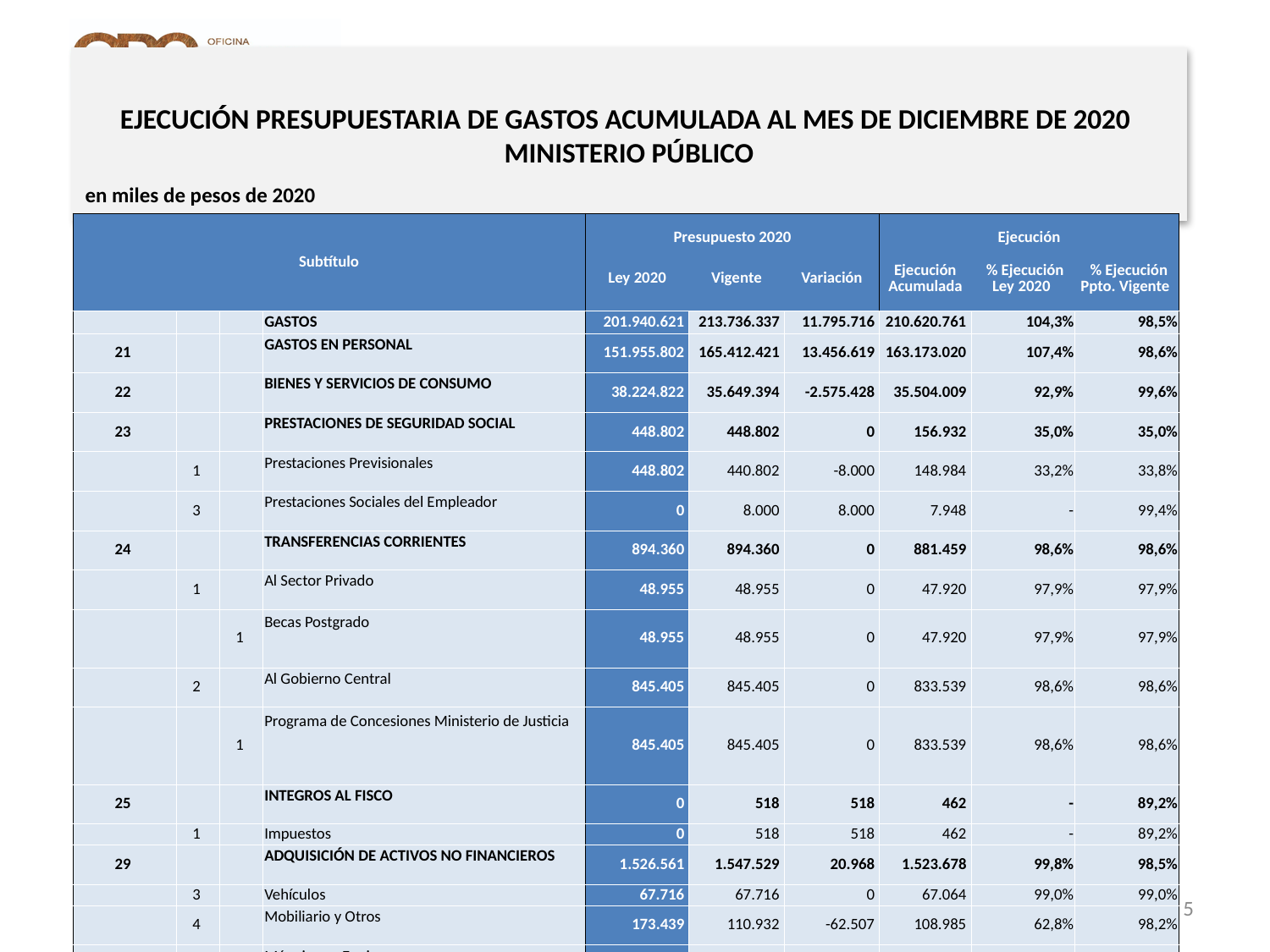

# EJECUCIÓN PRESUPUESTARIA DE GASTOS ACUMULADA AL MES DE DICIEMBRE DE 2020 MINISTERIO PÚBLICO
en miles de pesos de 2020
| Subtítulo |  |  |  | Presupuesto 2020 |  |  | Ejecución |  |  |
| --- | --- | --- | --- | --- | --- | --- | --- | --- | --- |
|  |  |  |  | Ley 2020 | Vigente | Variación | Ejecución Acumulada | % Ejecución Ley 2020 | % Ejecución Ppto. Vigente |
|  |  |  | GASTOS | 201.940.621 | 213.736.337 | 11.795.716 | 210.620.761 | 104,3% | 98,5% |
| 21 |  |  | GASTOS EN PERSONAL | 151.955.802 | 165.412.421 | 13.456.619 | 163.173.020 | 107,4% | 98,6% |
| 22 |  |  | BIENES Y SERVICIOS DE CONSUMO | 38.224.822 | 35.649.394 | -2.575.428 | 35.504.009 | 92,9% | 99,6% |
| 23 |  |  | PRESTACIONES DE SEGURIDAD SOCIAL | 448.802 | 448.802 | 0 | 156.932 | 35,0% | 35,0% |
|  | 1 |  | Prestaciones Previsionales | 448.802 | 440.802 | -8.000 | 148.984 | 33,2% | 33,8% |
|  | 3 |  | Prestaciones Sociales del Empleador | 0 | 8.000 | 8.000 | 7.948 | - | 99,4% |
| 24 |  |  | TRANSFERENCIAS CORRIENTES | 894.360 | 894.360 | 0 | 881.459 | 98,6% | 98,6% |
|  | 1 |  | Al Sector Privado | 48.955 | 48.955 | 0 | 47.920 | 97,9% | 97,9% |
|  |  | 1 | Becas Postgrado | 48.955 | 48.955 | 0 | 47.920 | 97,9% | 97,9% |
|  | 2 |  | Al Gobierno Central | 845.405 | 845.405 | 0 | 833.539 | 98,6% | 98,6% |
|  |  | 1 | Programa de Concesiones Ministerio de Justicia | 845.405 | 845.405 | 0 | 833.539 | 98,6% | 98,6% |
| 25 |  |  | INTEGROS AL FISCO | 0 | 518 | 518 | 462 | - | 89,2% |
|  | 1 |  | Impuestos | 0 | 518 | 518 | 462 | - | 89,2% |
| 29 |  |  | ADQUISICIÓN DE ACTIVOS NO FINANCIEROS | 1.526.561 | 1.547.529 | 20.968 | 1.523.678 | 99,8% | 98,5% |
|  | 3 |  | Vehículos | 67.716 | 67.716 | 0 | 67.064 | 99,0% | 99,0% |
|  | 4 |  | Mobiliario y Otros | 173.439 | 110.932 | -62.507 | 108.985 | 62,8% | 98,2% |
|  | 5 |  | Máquinas y Equipos | 428.689 | 211.774 | -216.915 | 208.299 | 48,6% | 98,4% |
|  | 6 |  | Equipos Informáticos | 132.414 | 251.804 | 119.390 | 243.564 | 183,9% | 96,7% |
|  | 7 |  | Programas Informáticos | 724.303 | 884.303 | 160.000 | 876.329 | 121,0% | 99,1% |
|  | 99 |  | Otros Activos no Financieros | 0 | 21.000 | 21.000 | 19.437 | - | 92,6% |
| 31 |  |  | INICIATIVAS DE INVERSIÓN | 8.890.274 | 8.890.274 | 0 | 8.488.163 | 95,5% | 95,5% |
|  | 2 |  | Proyectos | 8.890.274 | 8.890.274 | 0 | 8.488.163 | 95,5% | 95,5% |
| 34 |  |  | SERVICIO DE LA DEUDA | 0 | 893.039 | 893.039 | 893.038 | - | 100,0% |
|  | 7 |  | Deuda Flotante | 0 | 893.039 | 893.039 | 893.038 | - | 100,0% |
Nota: Para el cálculo del presupuesto vigente, así como para determinar la ejecución acumulada, no se incluyó: el subtítulo 25.99 “Otros Íntegros al Fisco” por cuanto corresponden a movimientos contables derivados de una instrucción administrativa aplicada por Dipres a partir del mes de abril.
5